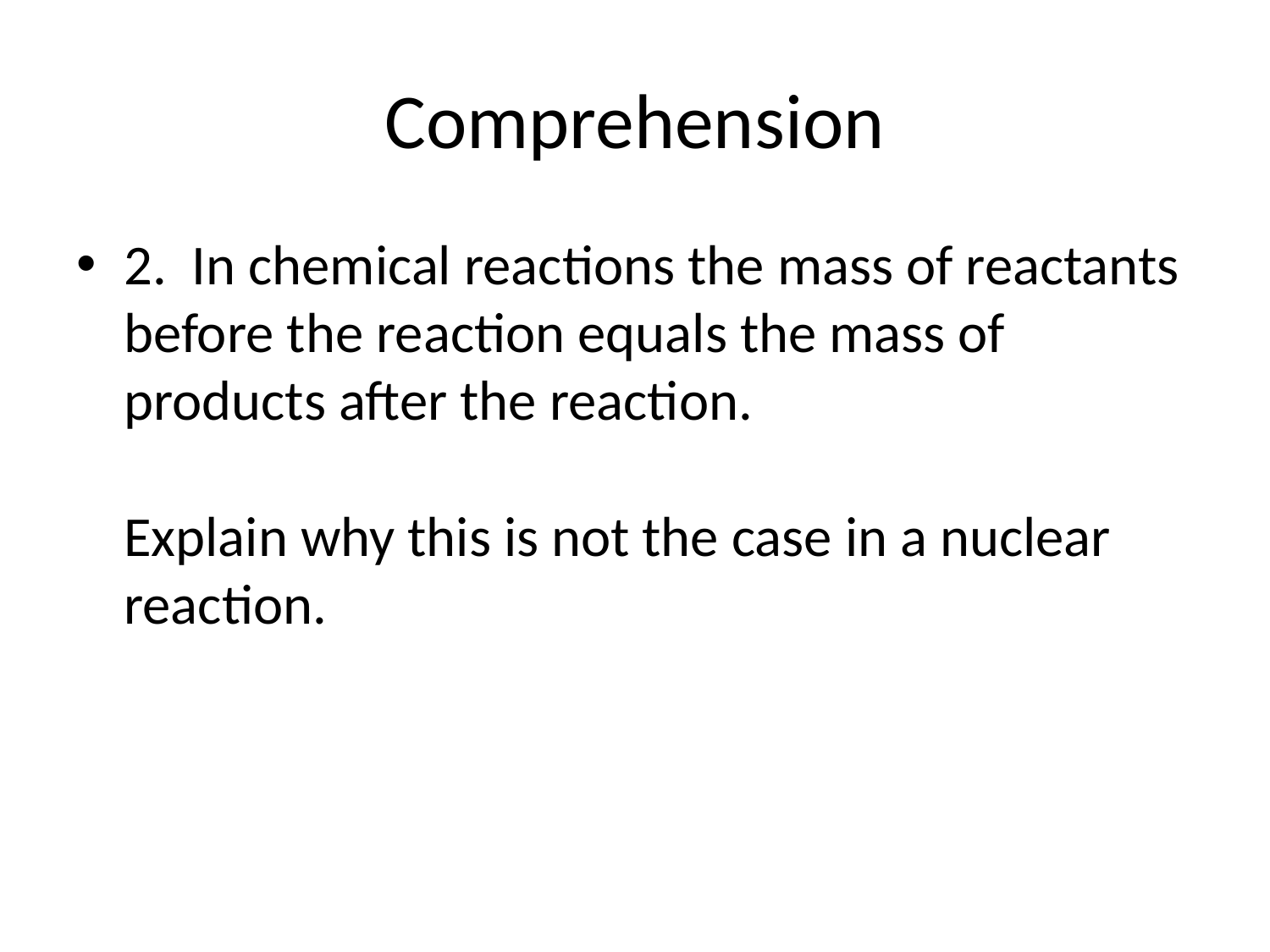

# Comprehension
2.  In chemical reactions the mass of reactants before the reaction equals the mass of products after the reaction.
Explain why this is not the case in a nuclear reaction.